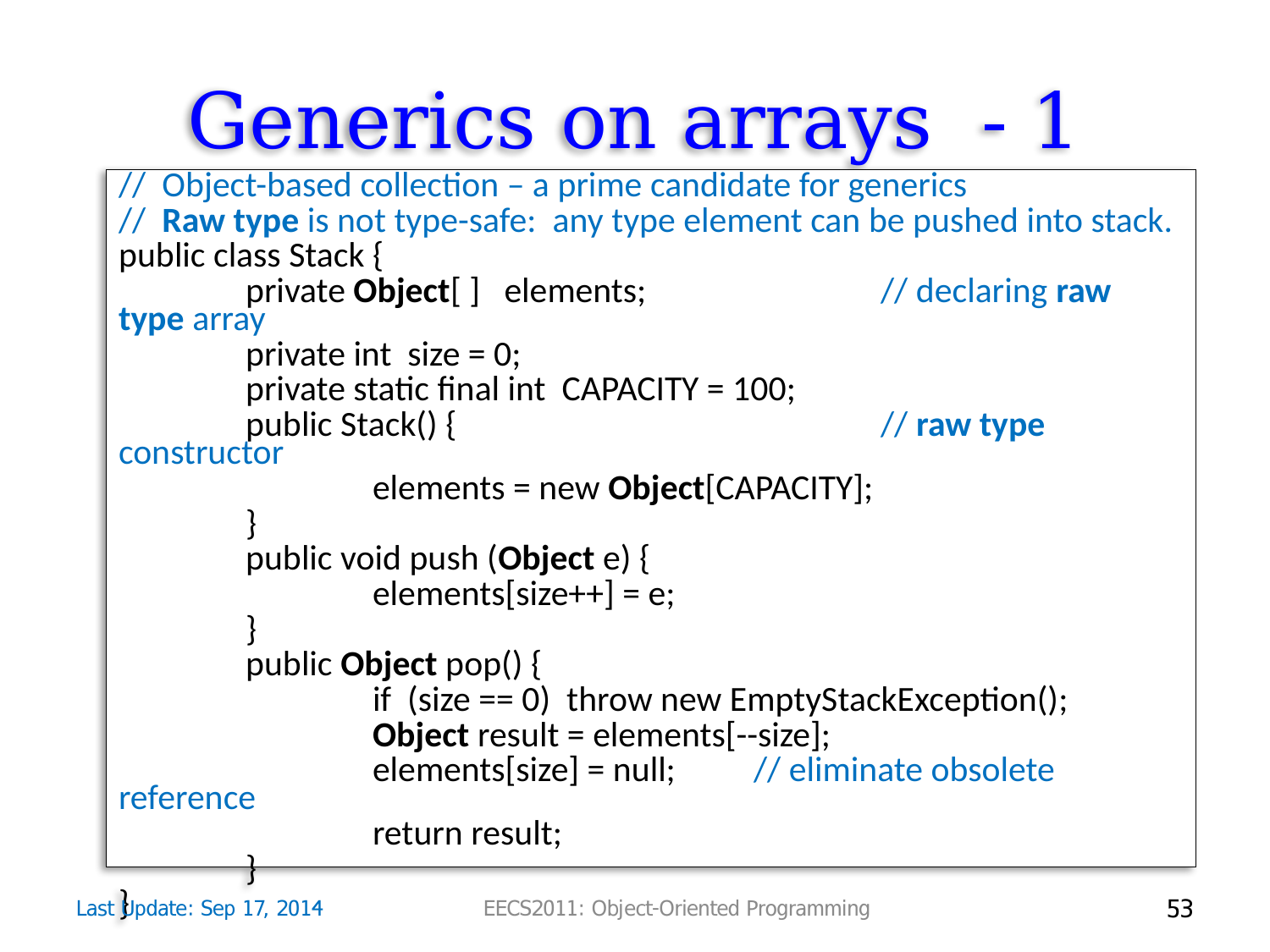

# Generics on arrays  - 1
//  Object-based collection – a prime candidate for generics
//  Raw type is not type-safe:  any type element can be pushed into stack.
public class Stack {
	private Object[ ]   elements;    		// declaring raw type array
	private int  size = 0;
	private static final int  CAPACITY = 100;
	public Stack() {                            		// raw type constructor
		elements = new Object[CAPACITY];
	}
	public void push (Object e) {
		elements[size++] = e;
	}
	public Object pop() {
		if  (size == 0)  throw new EmptyStackException();
		Object result = elements[--size];
		elements[size] = null;         	// eliminate obsolete reference
		return result;
	}
}

Last Update: Sep 17, 2014
EECS2011: Object-Oriented Programming
53